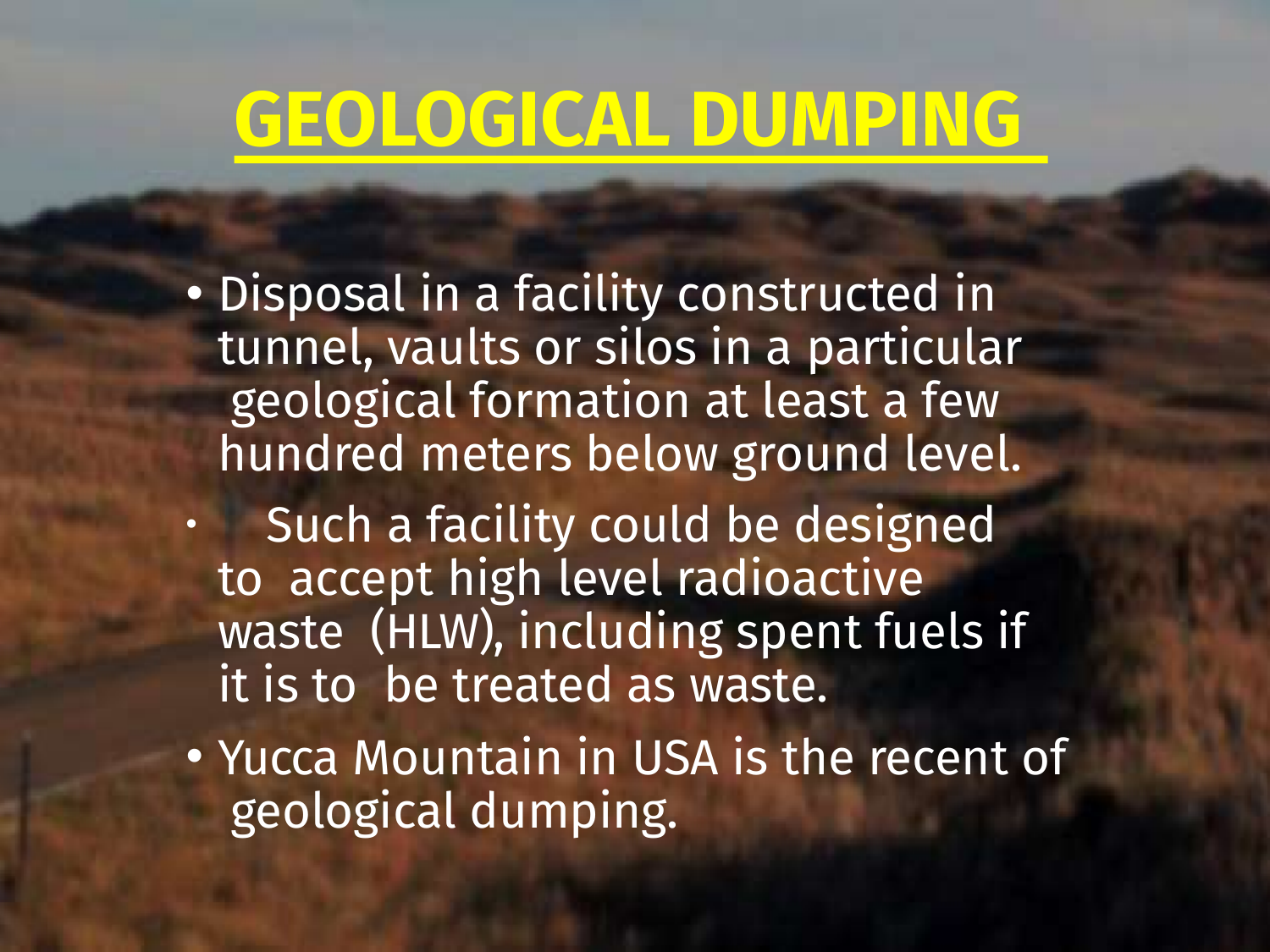

# GEOLOGICAL DUMPING

Disposal in a facility constructed in  tunnel, vaults or silos in a particular  geological formation at least a few  hundred meters below ground level.
	Such a facility could be designed to  accept high level radioactive waste  (HLW), including spent fuels if it is to  be treated as waste.
Yucca Mountain in USA is the recent of  geological dumping.